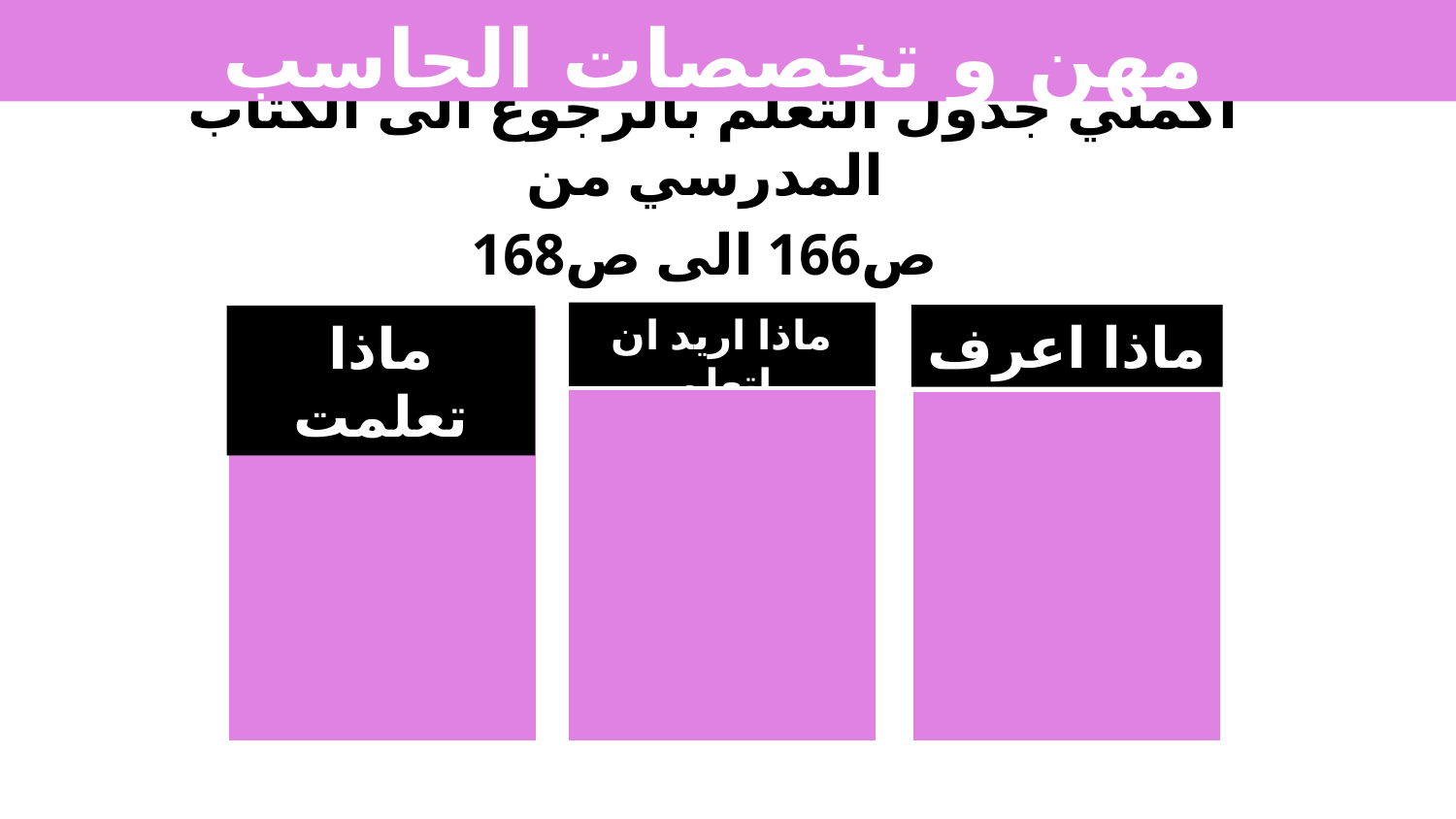

مهن و تخصصات الحاسب
اكملي جدول التعلم بالرجوع الى الكتاب المدرسي من
ص166 الى ص168

ماذا اريد ان اتعلم

ماذا اعرف
ماذا تعلمت